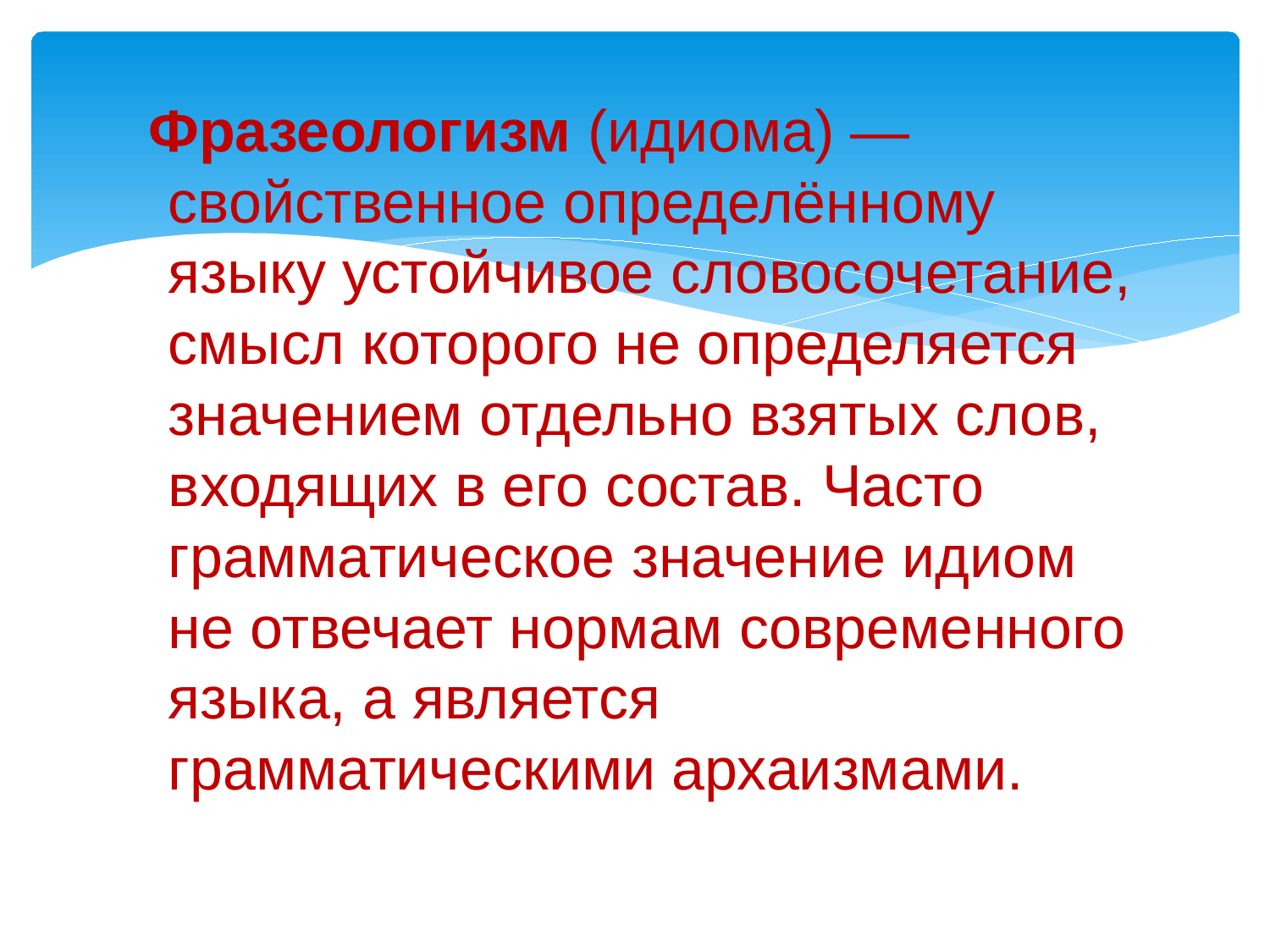

#
 Фразеологизм (идиома) — свойственное определённому языку устойчивое словосочетание, смысл которого не определяется значением отдельно взятых слов, входящих в его состав. Часто грамматическое значение идиом не отвечает нормам современного языка, а является грамматическими архаизмами.